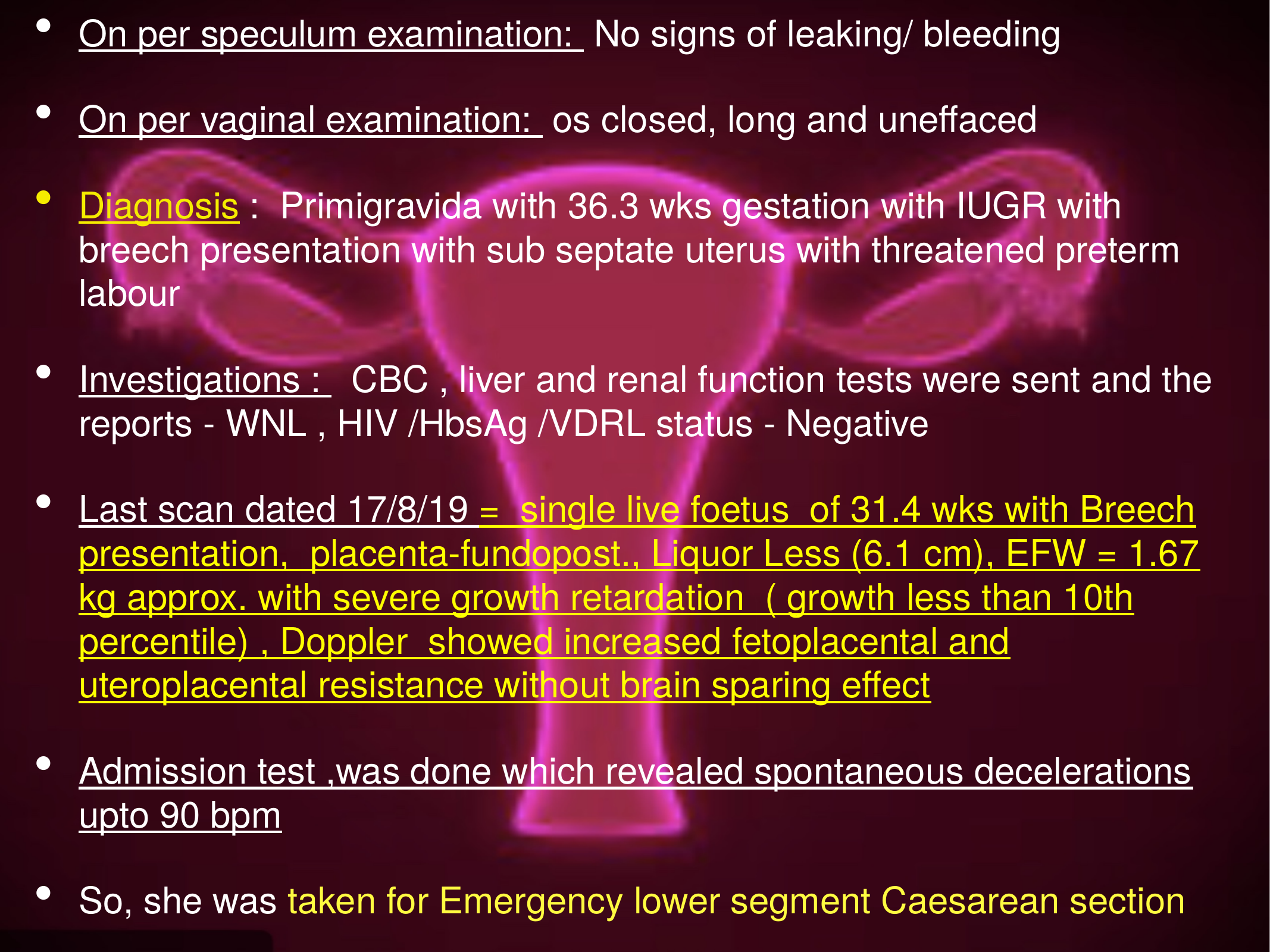

On per speculum examination:  No signs of leaking/ bleeding
On per vaginal examination:  os closed, long and uneffaced
Diagnosis :  Primigravida with 36.3 wks gestation with IUGR with  breech presentation with sub septate uterus with threatened preterm labour
Investigations :   CBC , liver and renal function tests were sent and the reports - WNL , HIV /HbsAg /VDRL status - Negative
Last scan dated 17/8/19 =  single live foetus  of 31.4 wks with Breech presentation,  placenta-fundopost., Liquor Less (6.1 cm), EFW = 1.67 kg approx. with severe growth retardation  ( growth less than 10th percentile) , Doppler  showed increased fetoplacental and uteroplacental resistance without brain sparing effect
Admission test ,was done which revealed spontaneous decelerations upto 90 bpm
So, she was taken for Emergency lower segment Caesarean section
#